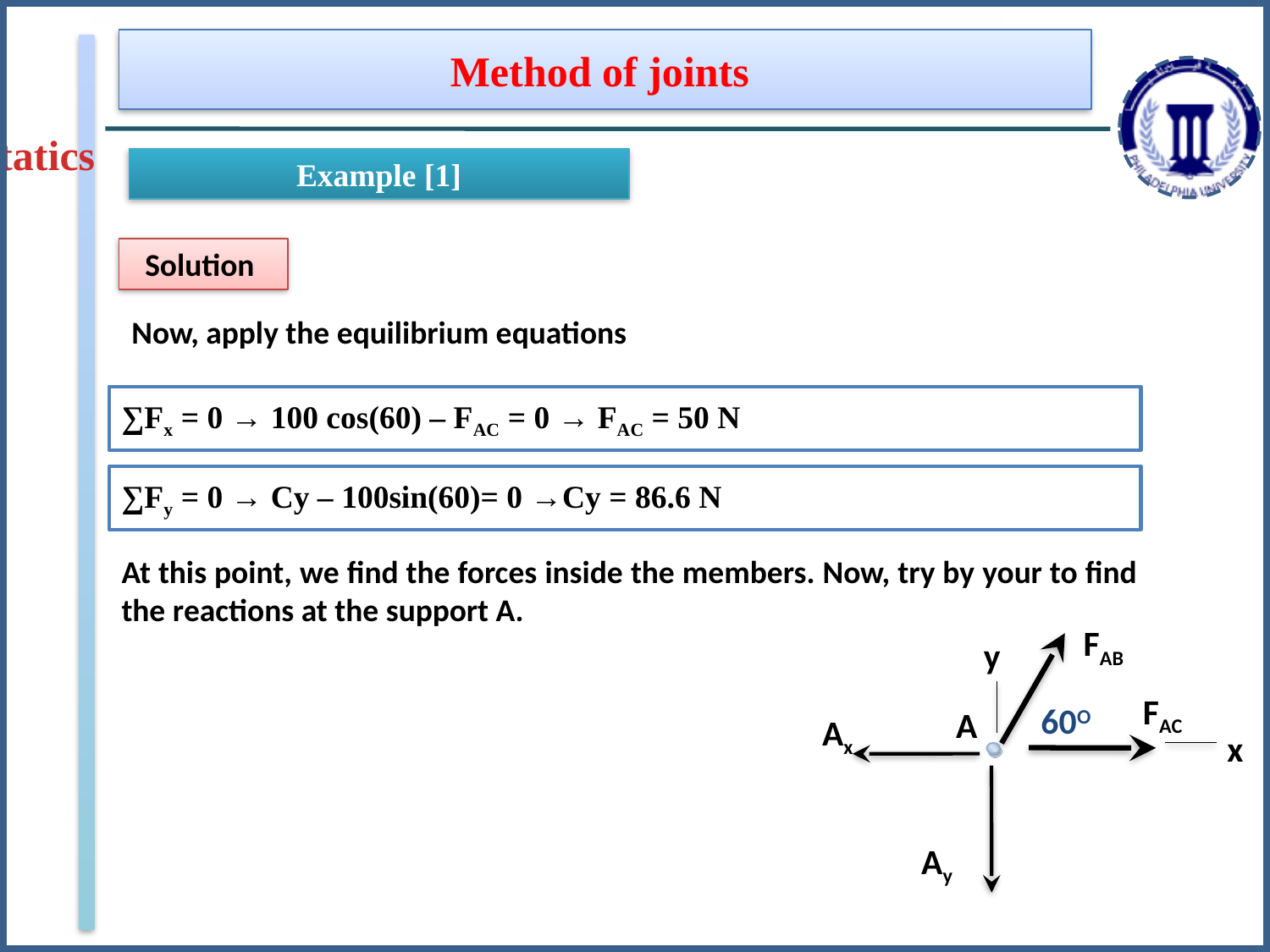

Method of joints

Statics
Example [1]
Solution
Now, apply the equilibrium equations
∑Fx = 0 → 100 cos(60) – FAC = 0 → FAC = 50 N
∑Fy = 0 → Cy – 100sin(60)= 0 →Cy = 86.6 N
At this point, we find the forces inside the members. Now, try by your to find the reactions at the support A.
FAB
y
A
Ax
x

Ay
FAC
60O